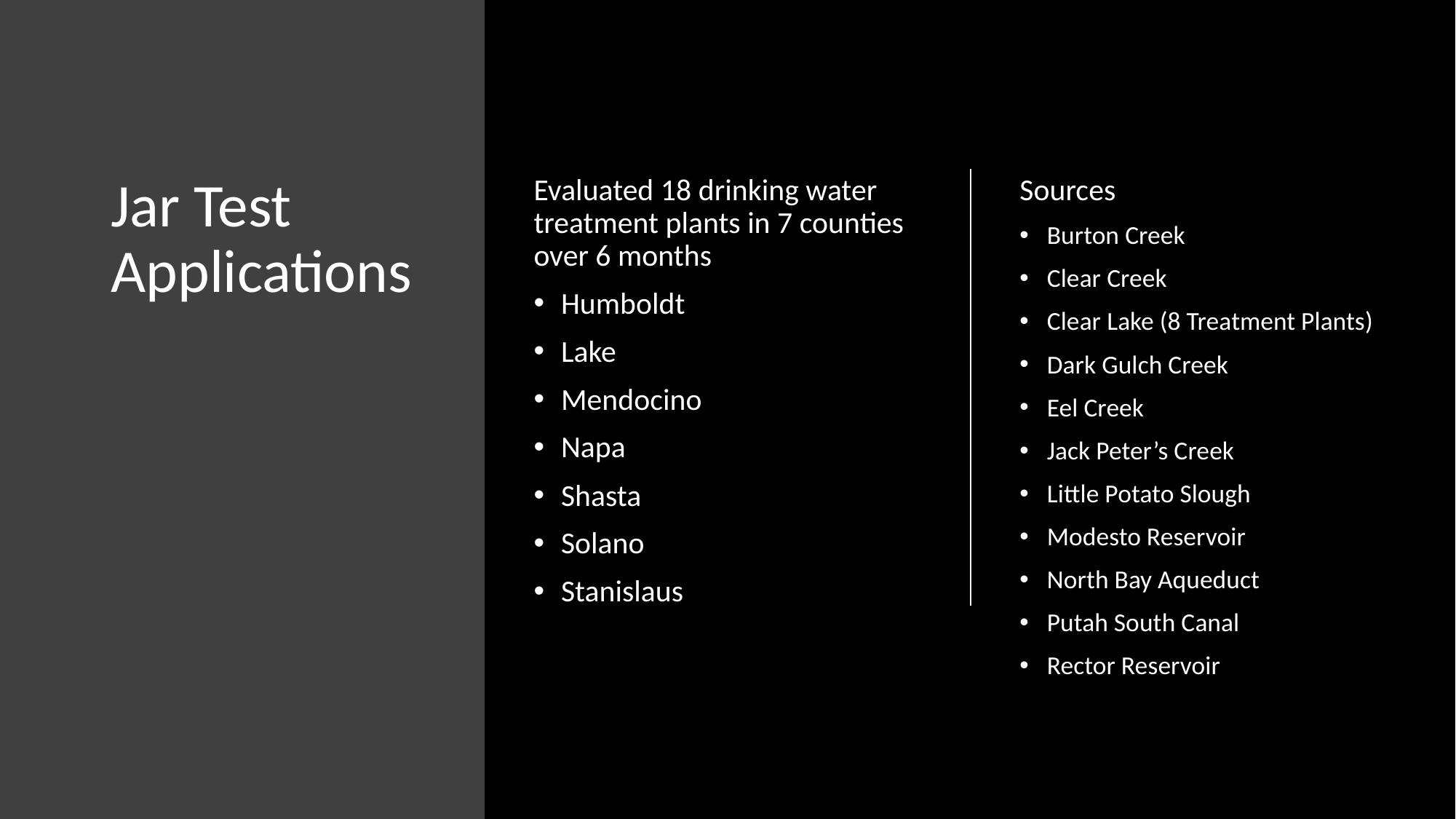

# Jar Test Applications
Evaluated 18 drinking water treatment plants in 7 counties over 6 months
Humboldt
Lake
Mendocino
Napa
Shasta
Solano
Stanislaus
Sources
Burton Creek
Clear Creek
Clear Lake (8 Treatment Plants)
Dark Gulch Creek
Eel Creek
Jack Peter’s Creek
Little Potato Slough
Modesto Reservoir
North Bay Aqueduct
Putah South Canal
Rector Reservoir